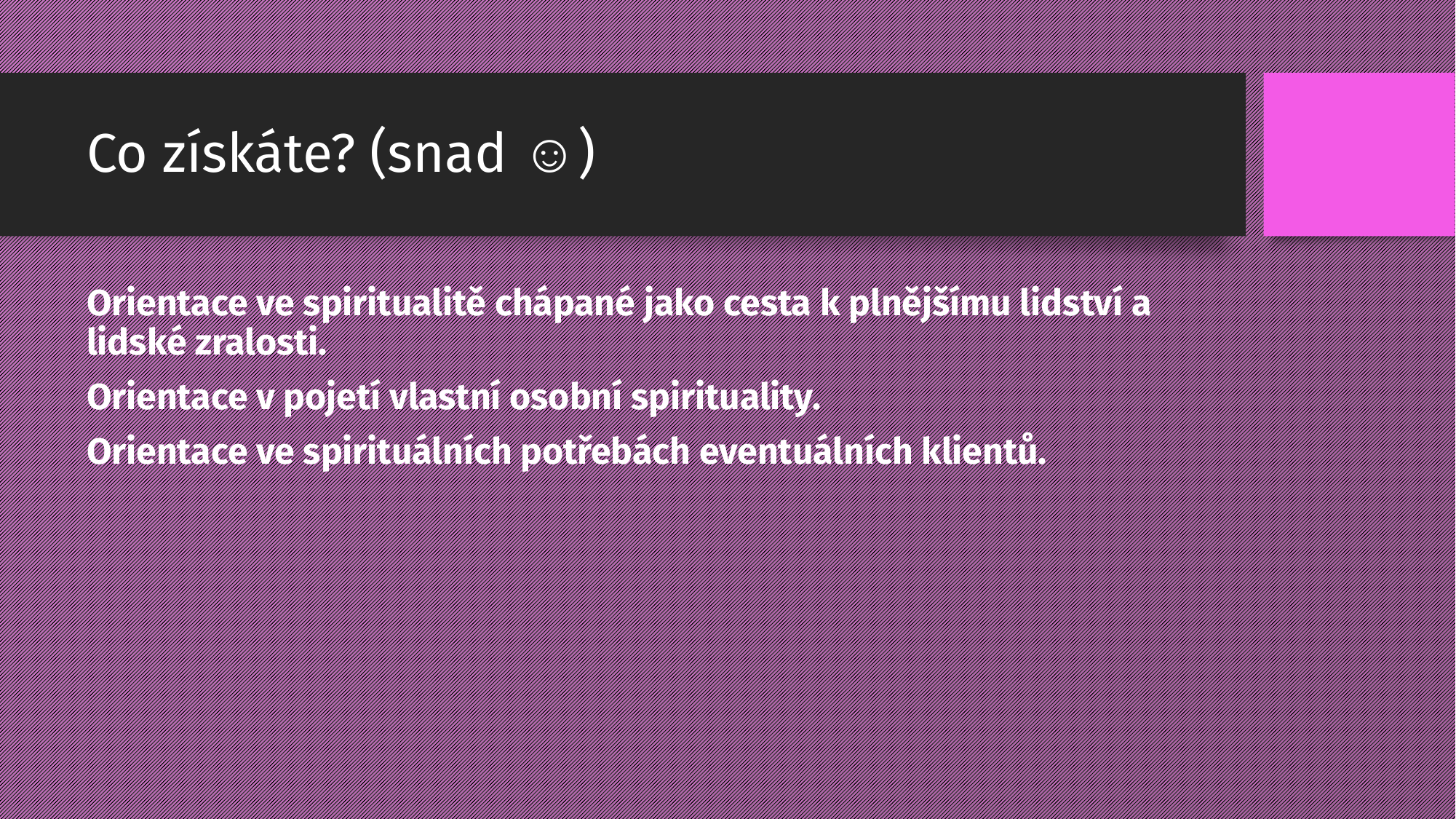

# Co získáte? (snad ☺)
Orientace ve spiritualitě chápané jako cesta k plnějšímu lidství a lidské zralosti.
Orientace v pojetí vlastní osobní spirituality.
Orientace ve spirituálních potřebách eventuálních klientů.